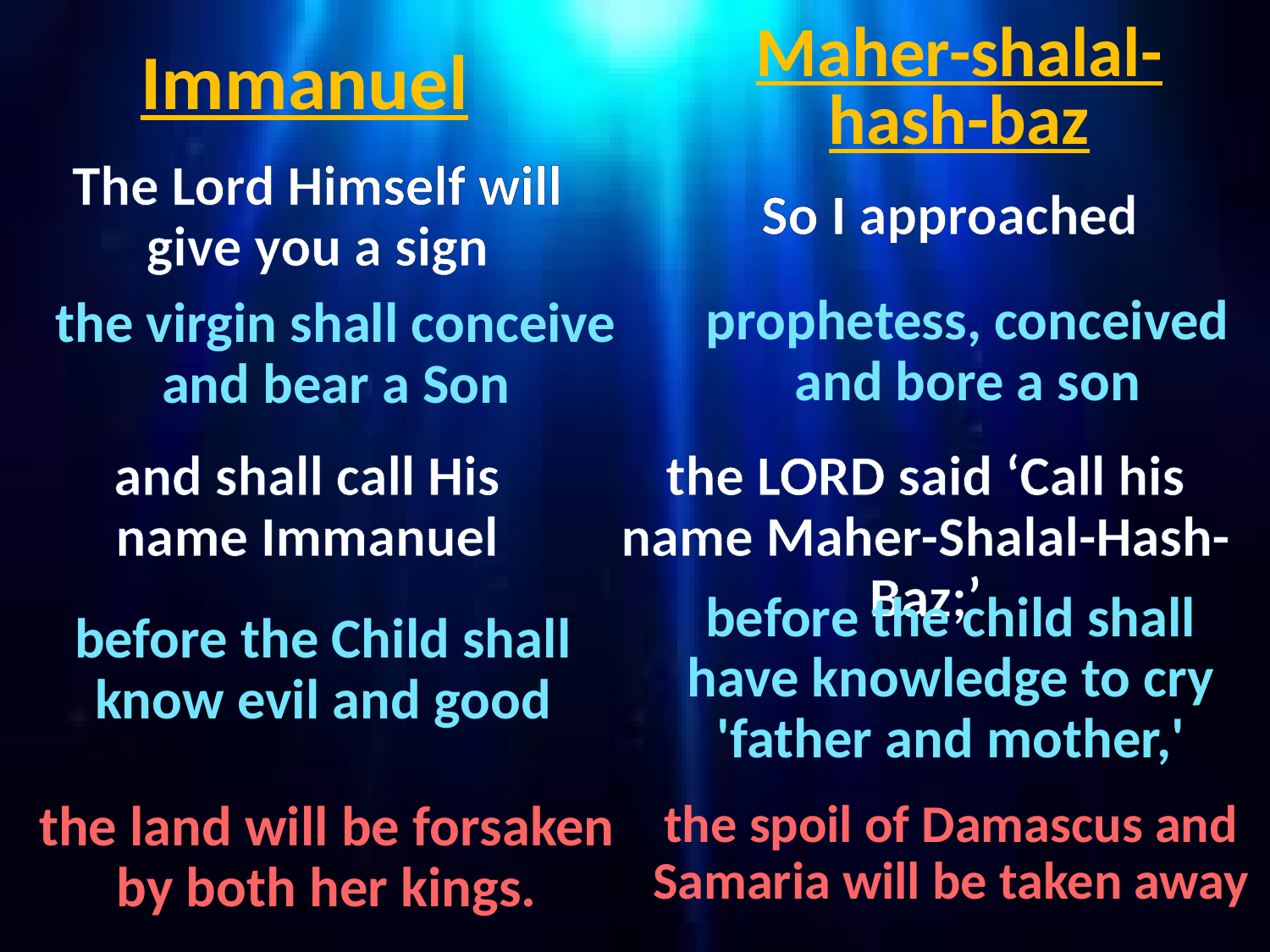

Maher-shalal-hash-baz
Immanuel
The Lord Himself will give you a sign
So I approached
prophetess, conceived and bore a son
the virgin shall conceive and bear a Son
the LORD said ‘Call his name Maher-Shalal-Hash-Baz;’
and shall call His name Immanuel
before the child shall have knowledge to cry 'father and mother,'
before the Child shall know evil and good
the land will be forsaken by both her kings.
the spoil of Damascus and Samaria will be taken away